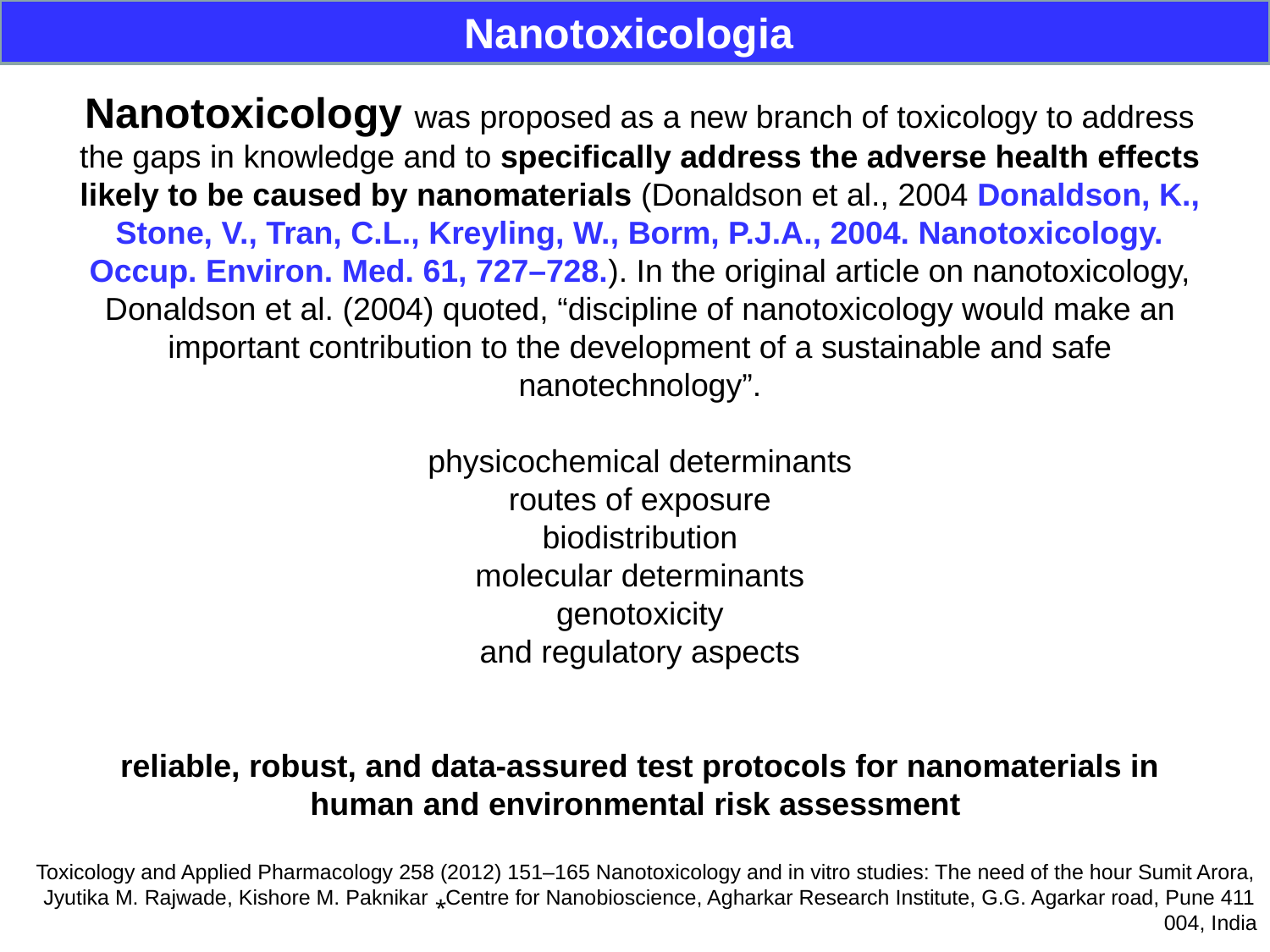

Nanotoxicologia
Nanotoxicology was proposed as a new branch of toxicology to address the gaps in knowledge and to specifically address the adverse health effects likely to be caused by nanomaterials (Donaldson et al., 2004 Donaldson, K., Stone, V., Tran, C.L., Kreyling, W., Borm, P.J.A., 2004. Nanotoxicology. Occup. Environ. Med. 61, 727–728.). In the original article on nanotoxicology, Donaldson et al. (2004) quoted, “discipline of nanotoxicology would make an important contribution to the development of a sustainable and safe nanotechnology”.

physicochemical determinants
routes of exposure
biodistribution
molecular determinants
genotoxicity
and regulatory aspects

reliable, robust, and data-assured test protocols for nanomaterials in human and environmental risk assessment
Toxicology and Applied Pharmacology 258 (2012) 151–165 Nanotoxicology and in vitro studies: The need of the hour Sumit Arora, Jyutika M. Rajwade, Kishore M. Paknikar ⁎Centre for Nanobioscience, Agharkar Research Institute, G.G. Agarkar road, Pune 411 004, India